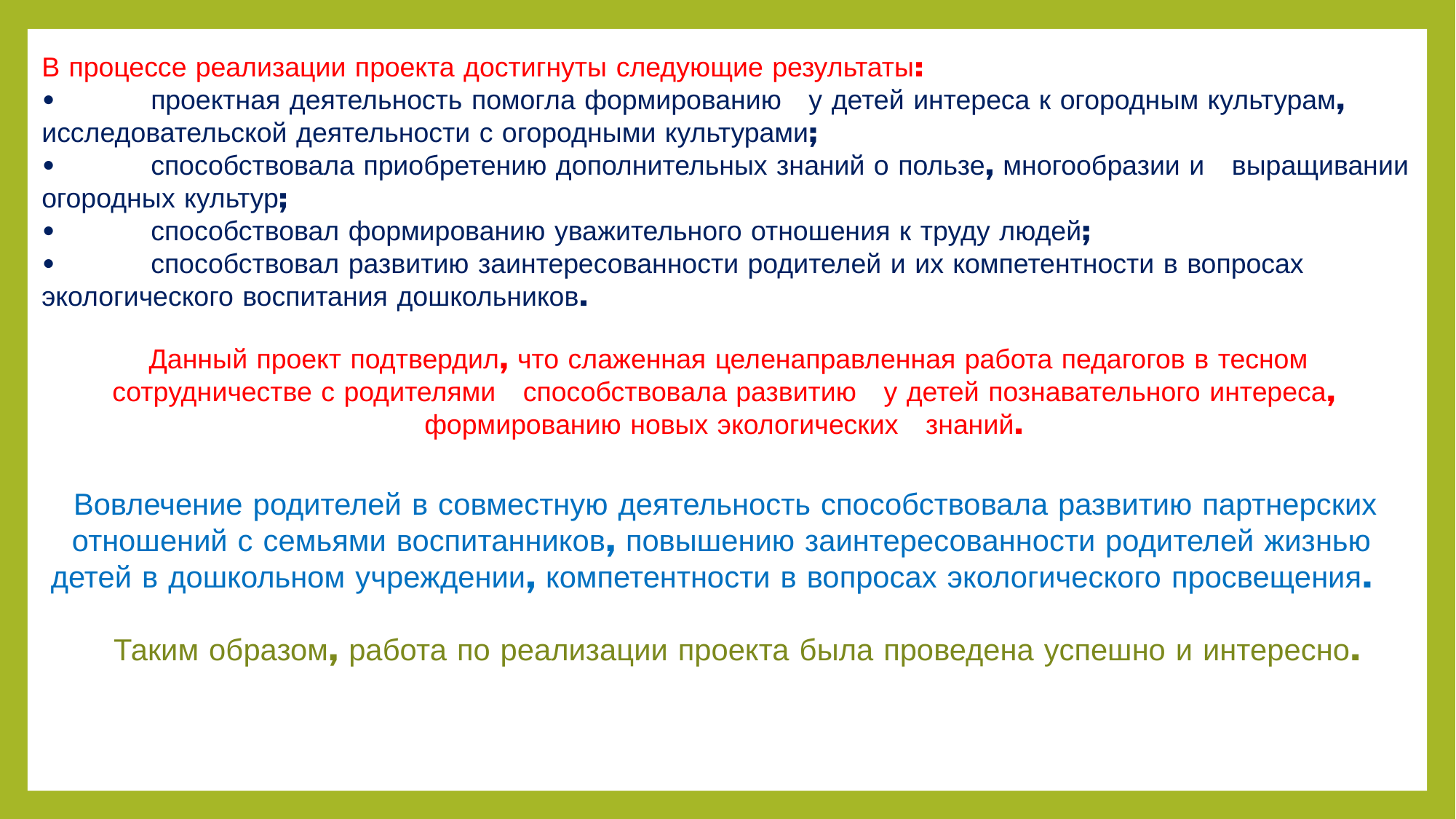

В процессе реализации проекта достигнуты следующие результаты:
•	проектная деятельность помогла формированию   у детей интереса к огородным культурам, исследовательской деятельности с огородными культурами;
•	способствовала приобретению дополнительных знаний о пользе, многообразии и   выращивании огородных культур;
•	способствовал формированию уважительного отношения к труду людей;
•	способствовал развитию заинтересованности родителей и их компетентности в вопросах экологического воспитания дошкольников.
 Данный проект подтвердил, что слаженная целенаправленная работа педагогов в тесном сотрудничестве с родителями   способствовала развитию   у детей познавательного интереса, формированию новых экологических   знаний.
 Вовлечение родителей в совместную деятельность способствовала развитию партнерских отношений с семьями воспитанников, повышению заинтересованности родителей жизнью детей в дошкольном учреждении, компетентности в вопросах экологического просвещения.

   Таким образом, работа по реализации проекта была проведена успешно и интересно.